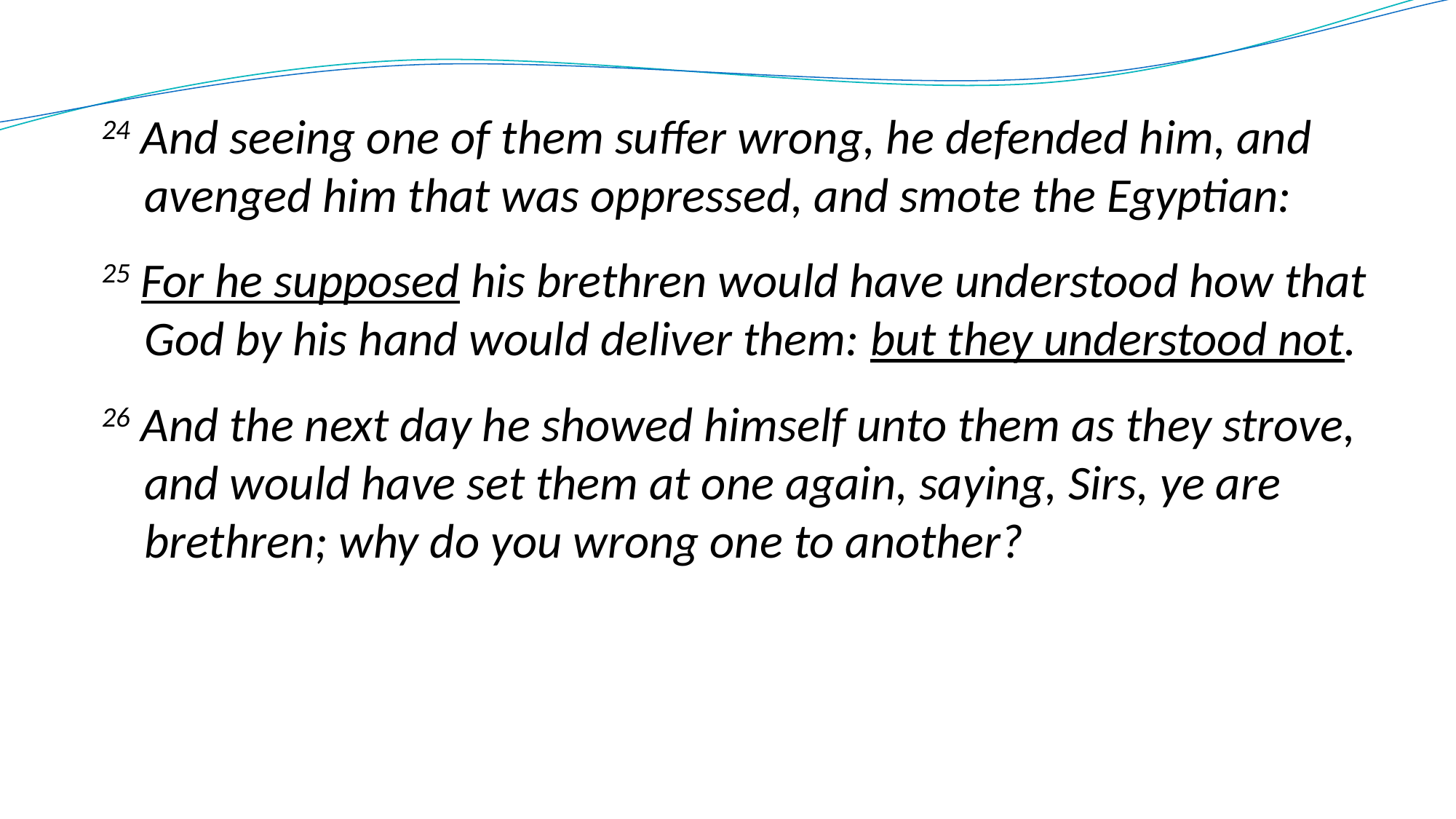

24 And seeing one of them suffer wrong, he defended him, and avenged him that was oppressed, and smote the Egyptian:
25 For he supposed his brethren would have understood how that God by his hand would deliver them: but they understood not.
26 And the next day he showed himself unto them as they strove, and would have set them at one again, saying, Sirs, ye are brethren; why do you wrong one to another?